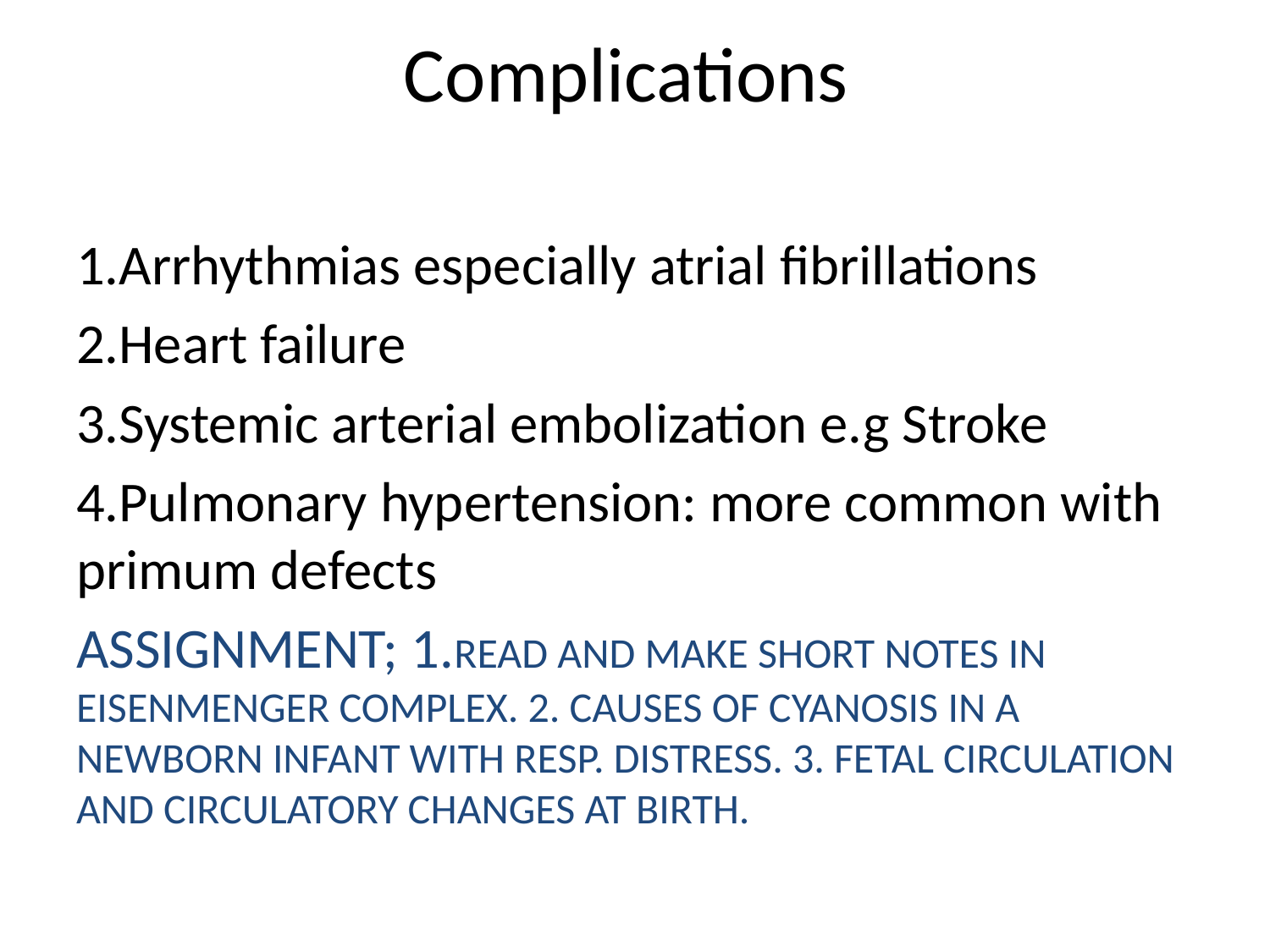

# Complications
1.Arrhythmias especially atrial fibrillations
2.Heart failure
3.Systemic arterial embolization e.g Stroke
4.Pulmonary hypertension: more common with primum defects
ASSIGNMENT; 1.READ AND MAKE SHORT NOTES IN EISENMENGER COMPLEX. 2. CAUSES OF CYANOSIS IN A NEWBORN INFANT WITH RESP. DISTRESS. 3. FETAL CIRCULATION AND CIRCULATORY CHANGES AT BIRTH.